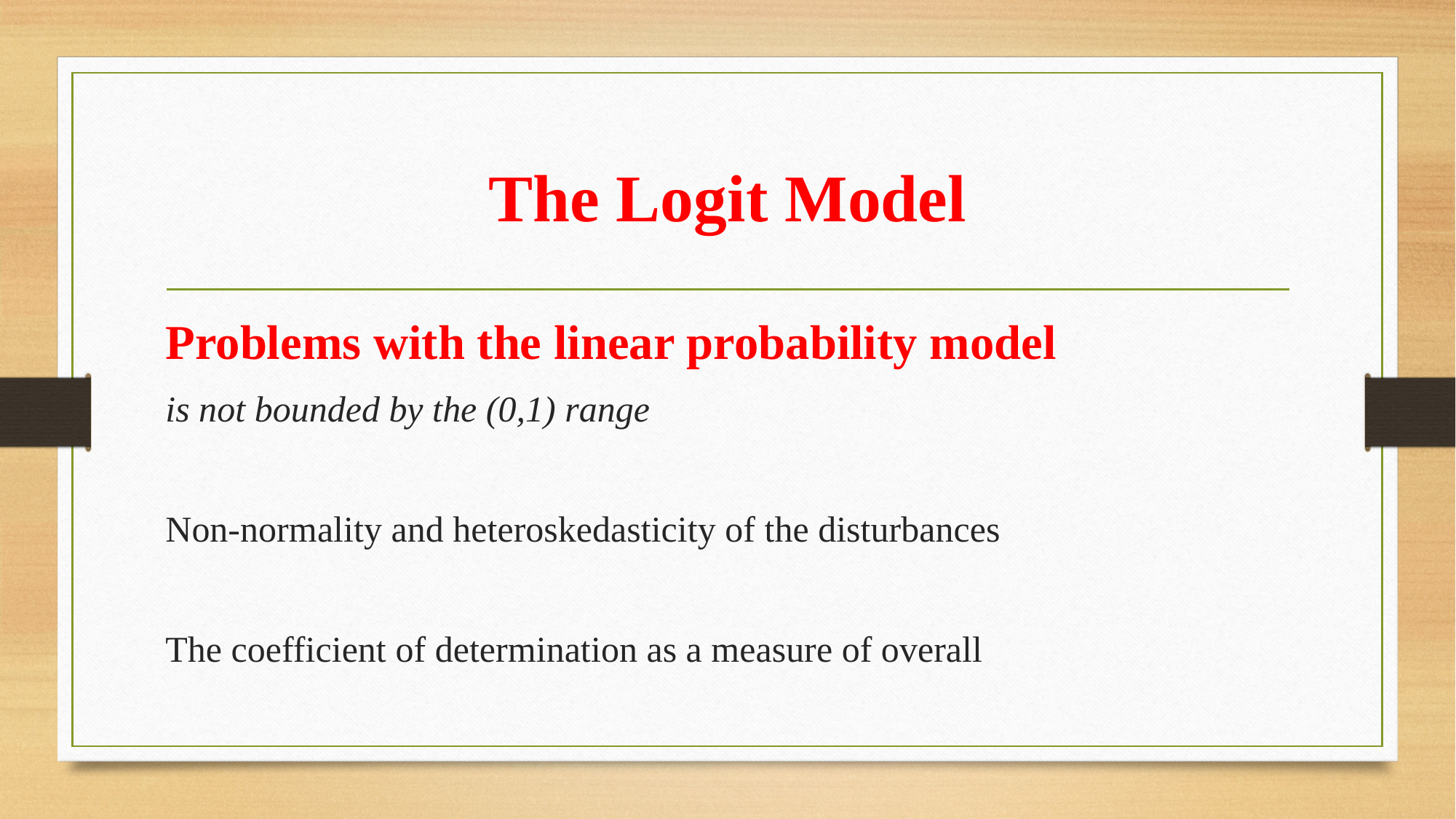

# The Logit Model
Problems with the linear probability model
is not bounded by the (0,1) range

Non-normality and heteroskedasticity of the disturbances

The coefficient of determination as a measure of overall